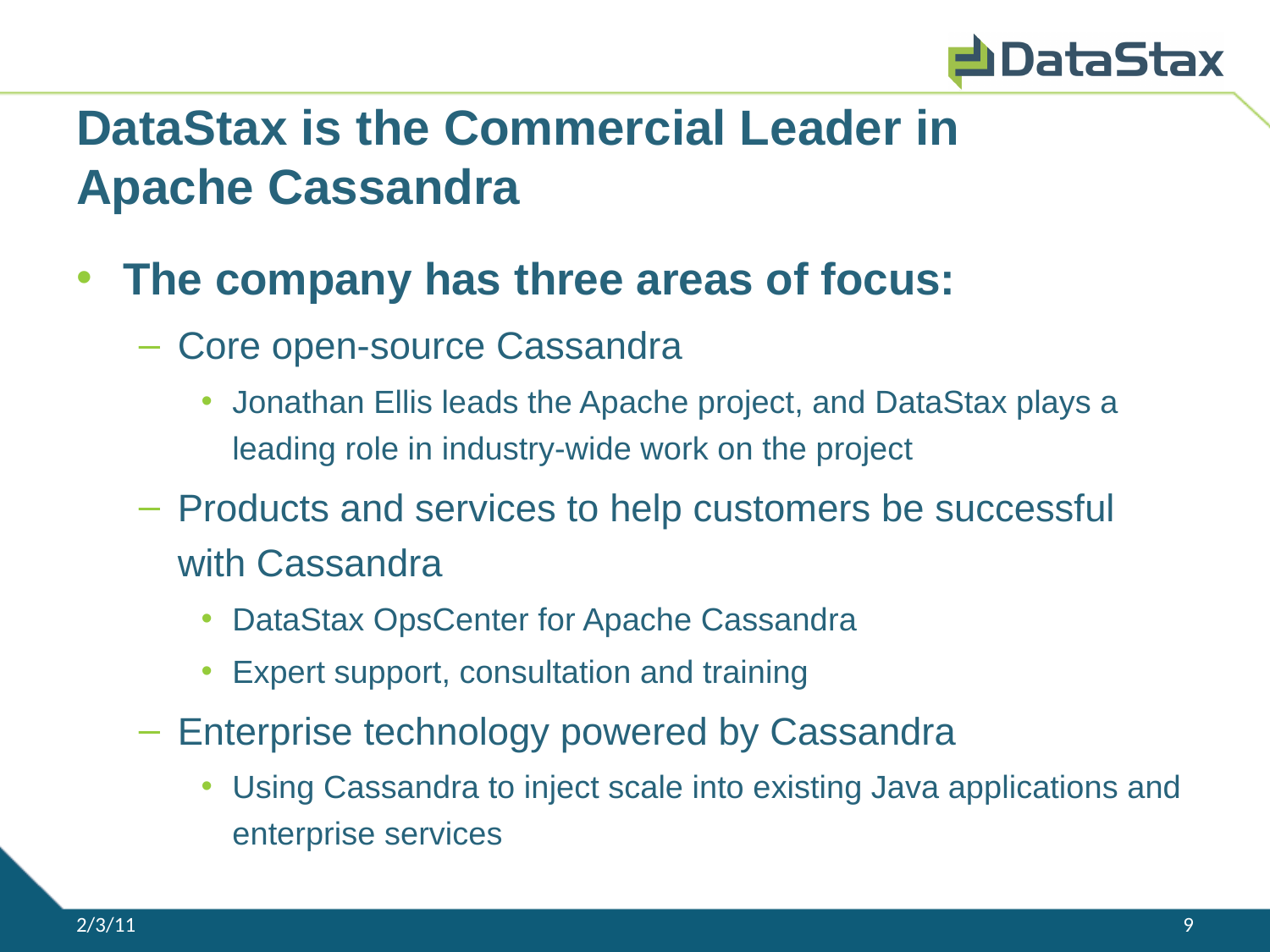

# DataStax is the Commercial Leader in Apache Cassandra
The company has three areas of focus:
Core open-source Cassandra
Jonathan Ellis leads the Apache project, and DataStax plays a leading role in industry-wide work on the project
Products and services to help customers be successful with Cassandra
DataStax OpsCenter for Apache Cassandra
Expert support, consultation and training
Enterprise technology powered by Cassandra
Using Cassandra to inject scale into existing Java applications and enterprise services
2/3/11
9